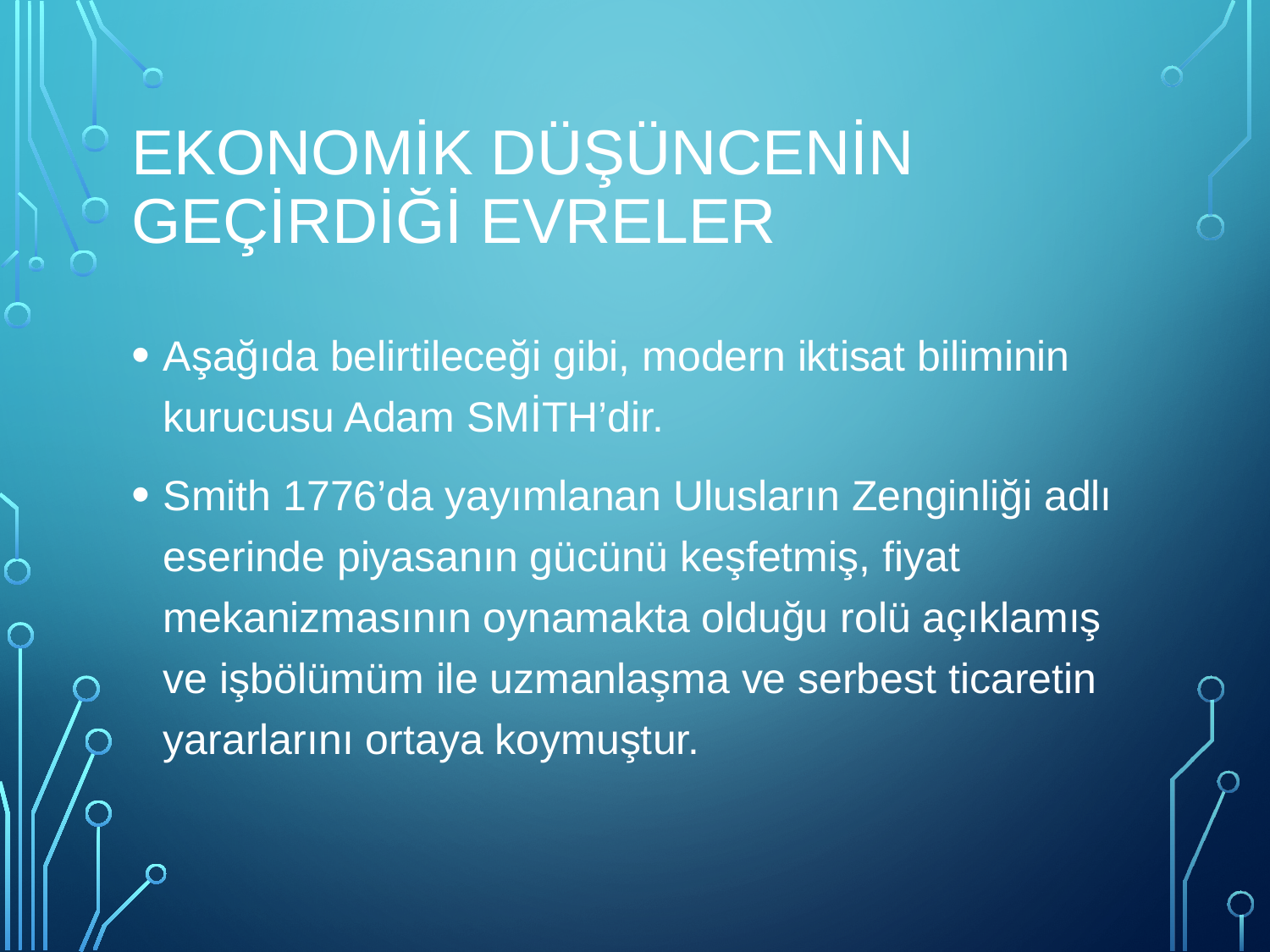

# Ekonomİk düşüncenİn geçİrdİğİ evreler
Aşağıda belirtileceği gibi, modern iktisat biliminin kurucusu Adam SMİTH’dir.
Smith 1776’da yayımlanan Ulusların Zenginliği adlı eserinde piyasanın gücünü keşfetmiş, fiyat mekanizmasının oynamakta olduğu rolü açıklamış ve işbölümüm ile uzmanlaşma ve serbest ticaretin yararlarını ortaya koymuştur.